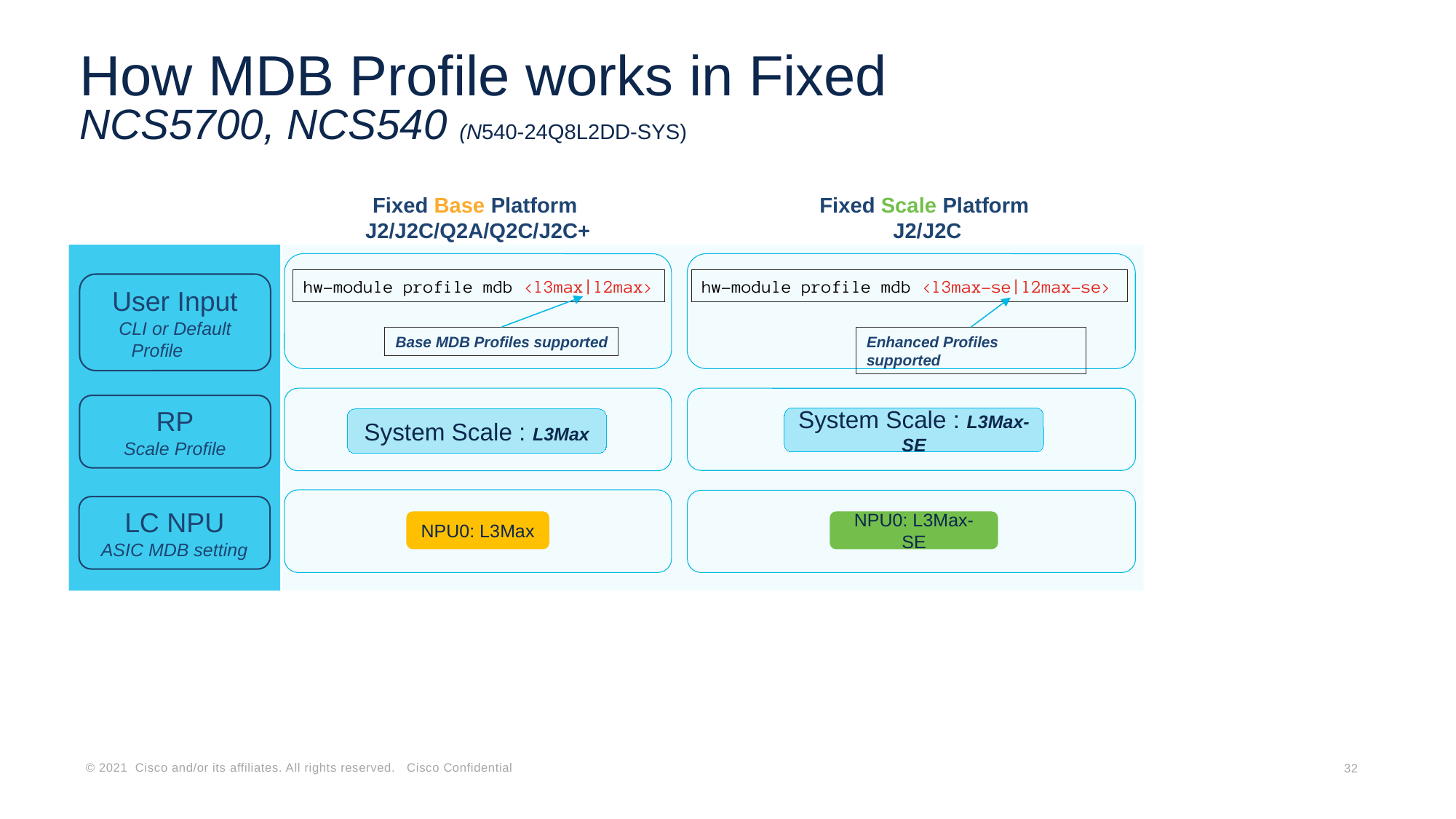

# How MDB Profile works in Fixed NCS5700, NCS540 (N540-24Q8L2DD-SYS)​​​​
Fixed Scale Platform
J2/J2C
Fixed Base Platform
J2/J2C/Q2A/Q2C/J2C+

hw-module profile mdb <l3max|l2max>
hw-module profile mdb <l3max-se|l2max-se>
User Input
CLI or Default Profile
Base MDB Profiles supported
Enhanced Profiles supported

RP
Scale Profile
System Scale : L3Max-SE
System Scale : L3Max

LC NPU
ASIC MDB setting
NPU0: L3Max-SE
NPU0: L3Max